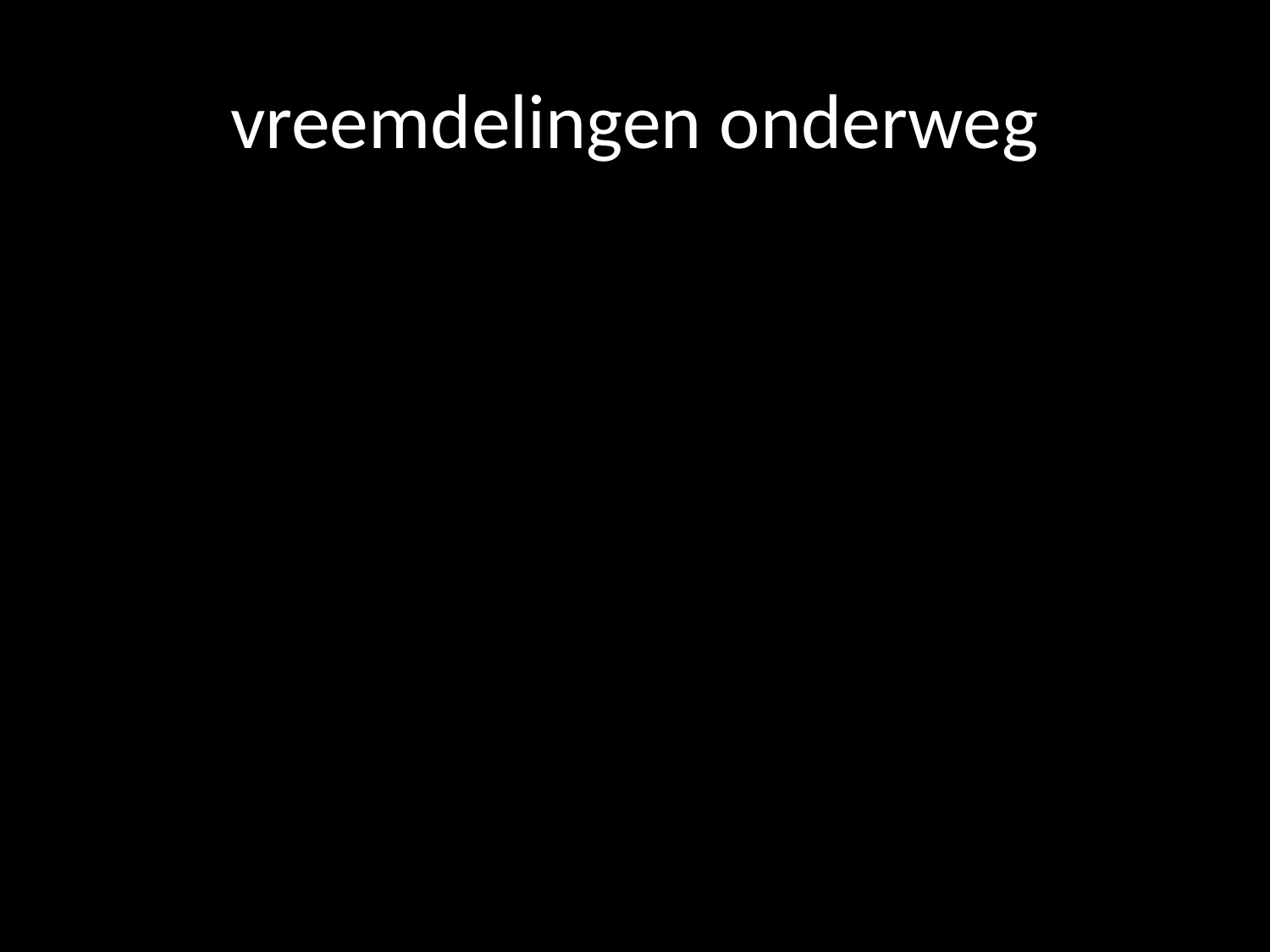

# vreemdelingen onderweg
Waar komen we vandaan?
Uit het land van de duivel:
	‘Wat mooi is moet stuk.’